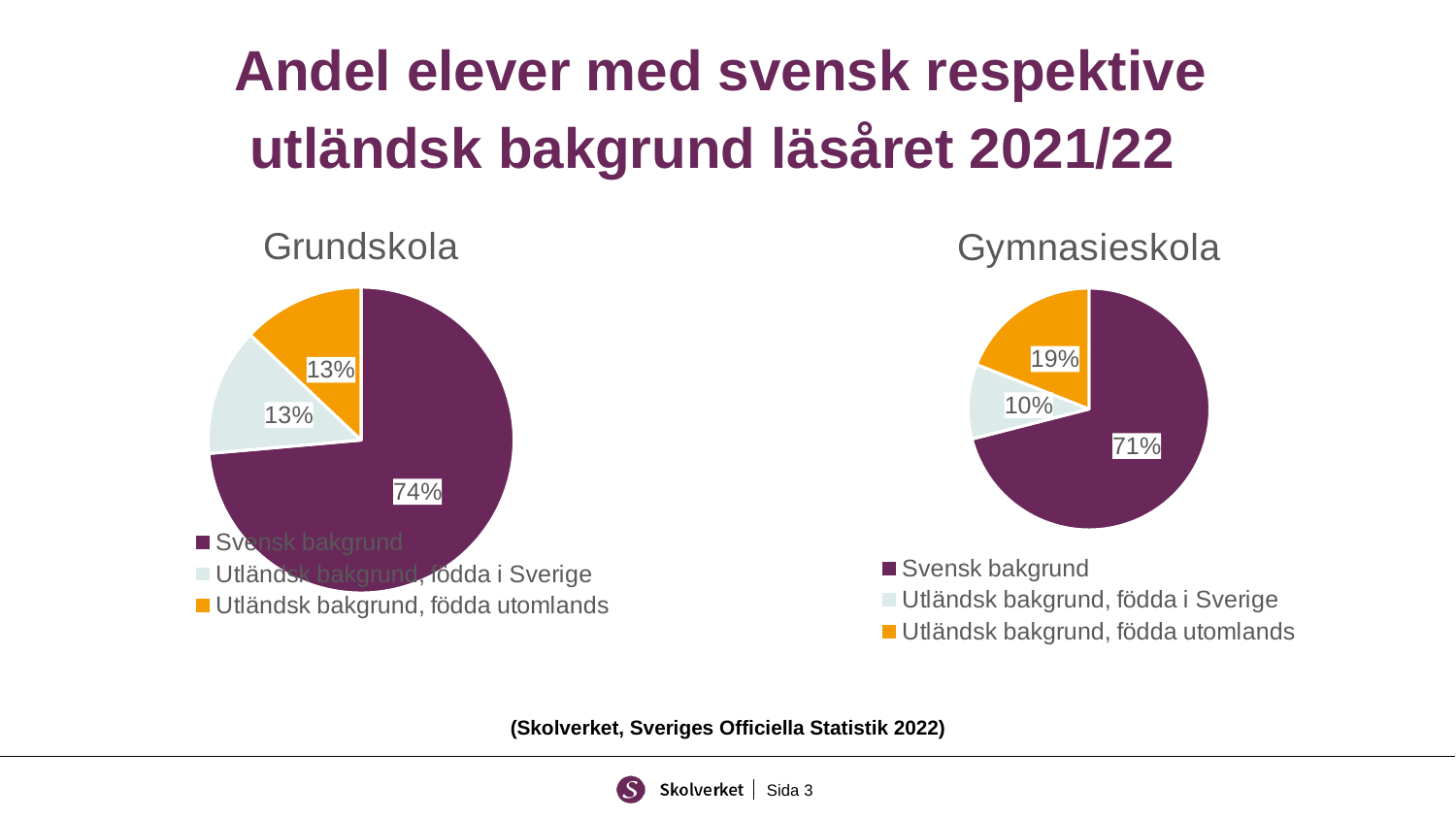

# Andel elever med svensk respektive utländsk bakgrund läsåret 2021/22

### Chart

| Category |
|---|

### Chart: Grundskola

| Category | Andel elever i grundskolan |
|---|---|
| Svensk bakgrund | 809707.0 |
| Utländsk bakgrund, födda i Sverige | 148365.0 |
| Utländsk bakgrund, födda utomlands | 142074.0 |

### Chart: Gymnasieskola

| Category | Andel elever i gymnasieskolan |
|---|---|
| Svensk bakgrund | 71.0 |
| Utländsk bakgrund, födda i Sverige | 10.0 |
| Utländsk bakgrund, födda utomlands | 19.0 |
(Skolverket, Sveriges Officiella Statistik 2022)